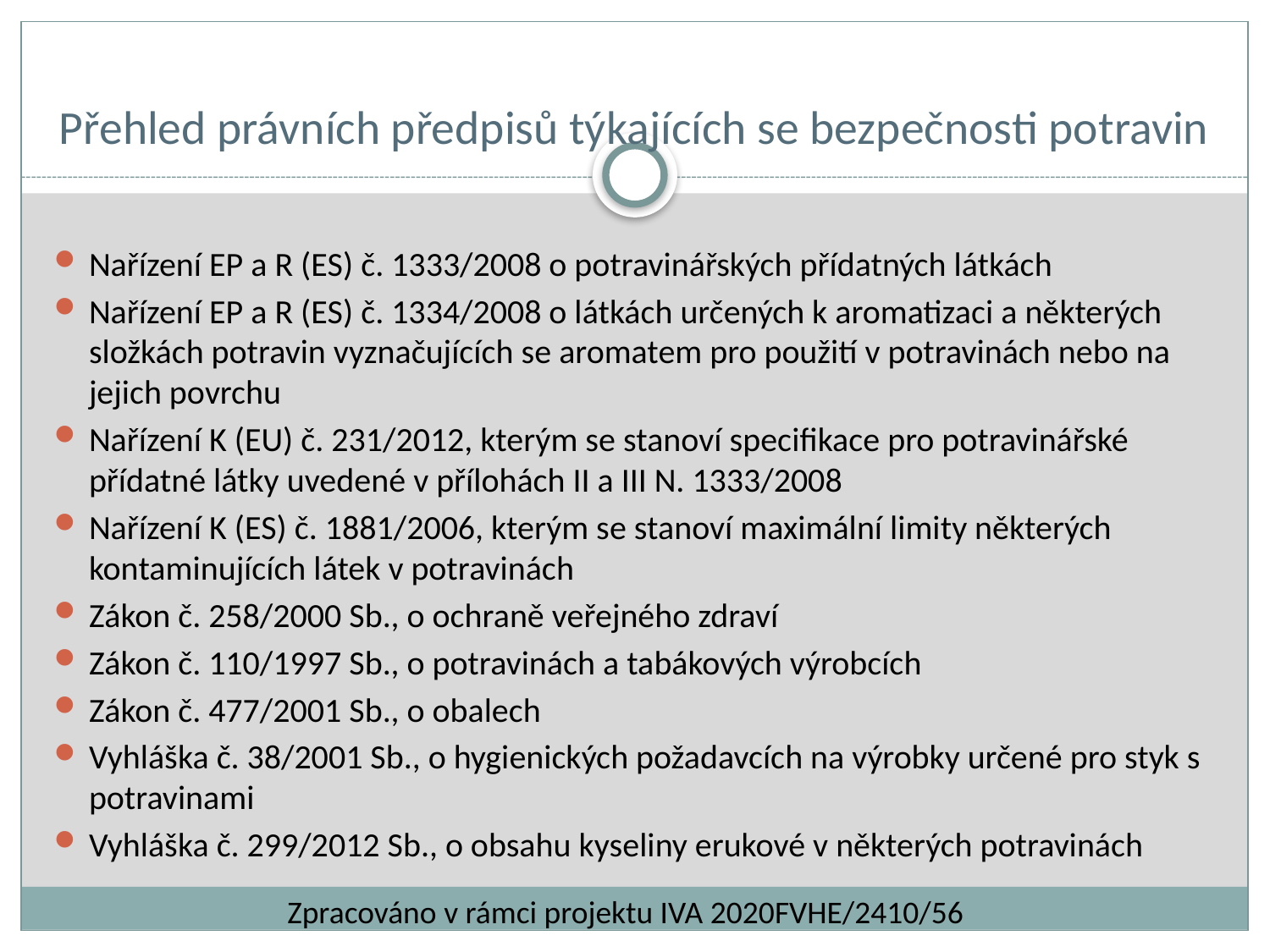

# Přehled právních předpisů týkajících se bezpečnosti potravin
Nařízení EP a R (ES) č. 1333/2008 o potravinářských přídatných látkách
Nařízení EP a R (ES) č. 1334/2008 o látkách určených k aromatizaci a některých složkách potravin vyznačujících se aromatem pro použití v potravinách nebo na jejich povrchu
Nařízení K (EU) č. 231/2012, kterým se stanoví specifikace pro potravinářské přídatné látky uvedené v přílohách II a III N. 1333/2008
Nařízení K (ES) č. 1881/2006, kterým se stanoví maximální limity některých kontaminujících látek v potravinách
Zákon č. 258/2000 Sb., o ochraně veřejného zdraví
Zákon č. 110/1997 Sb., o potravinách a tabákových výrobcích
Zákon č. 477/2001 Sb., o obalech
Vyhláška č. 38/2001 Sb., o hygienických požadavcích na výrobky určené pro styk s potravinami
Vyhláška č. 299/2012 Sb., o obsahu kyseliny erukové v některých potravinách

Zpracováno v rámci projektu IVA 2020FVHE/2410/56